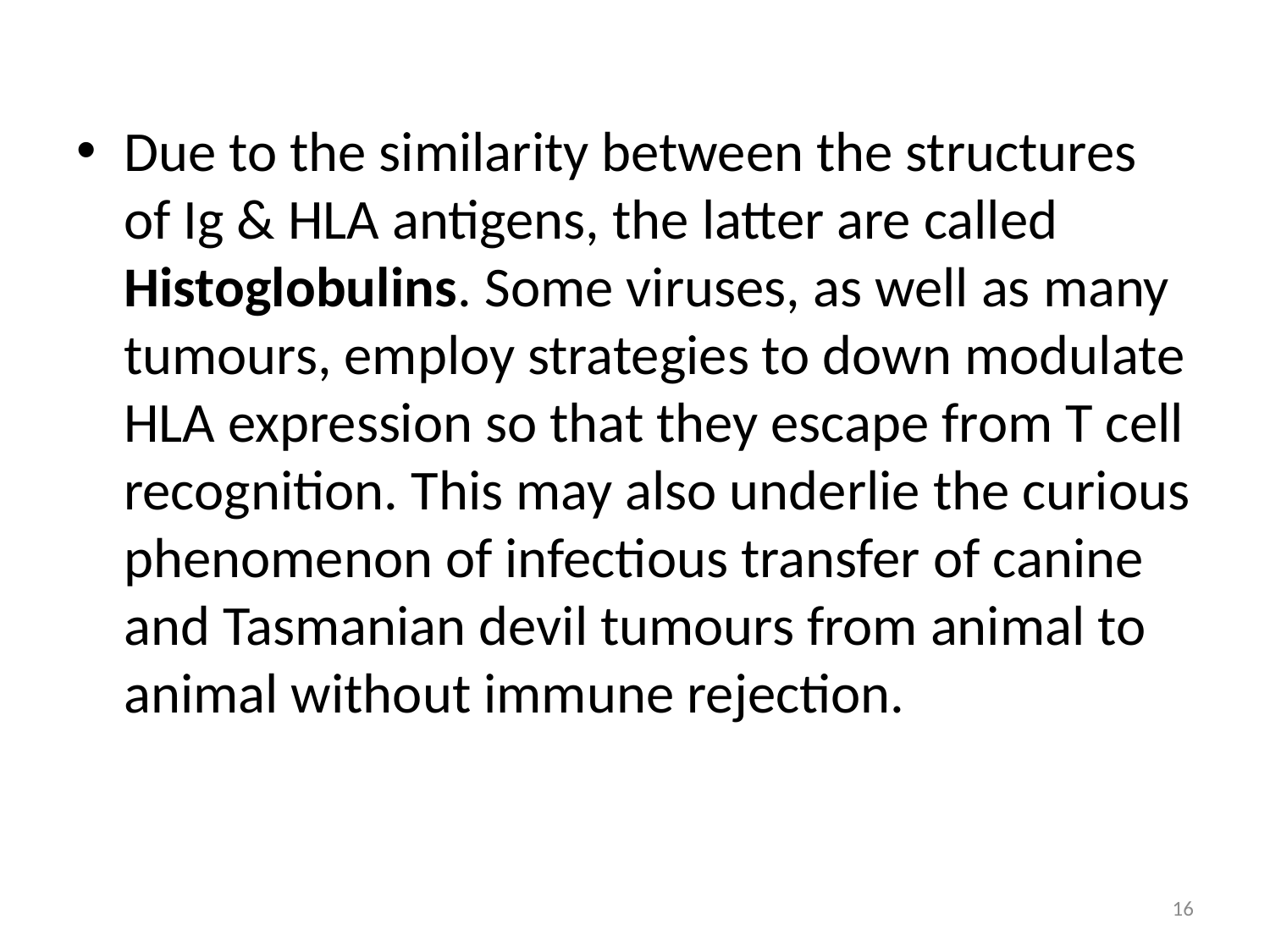

Due to the similarity between the structures of Ig & HLA antigens, the latter are called Histoglobulins. Some viruses, as well as many tumours, employ strategies to down modulate HLA expression so that they escape from T cell recognition. This may also underlie the curious phenomenon of infectious transfer of canine and Tasmanian devil tumours from animal to animal without immune rejection.

16